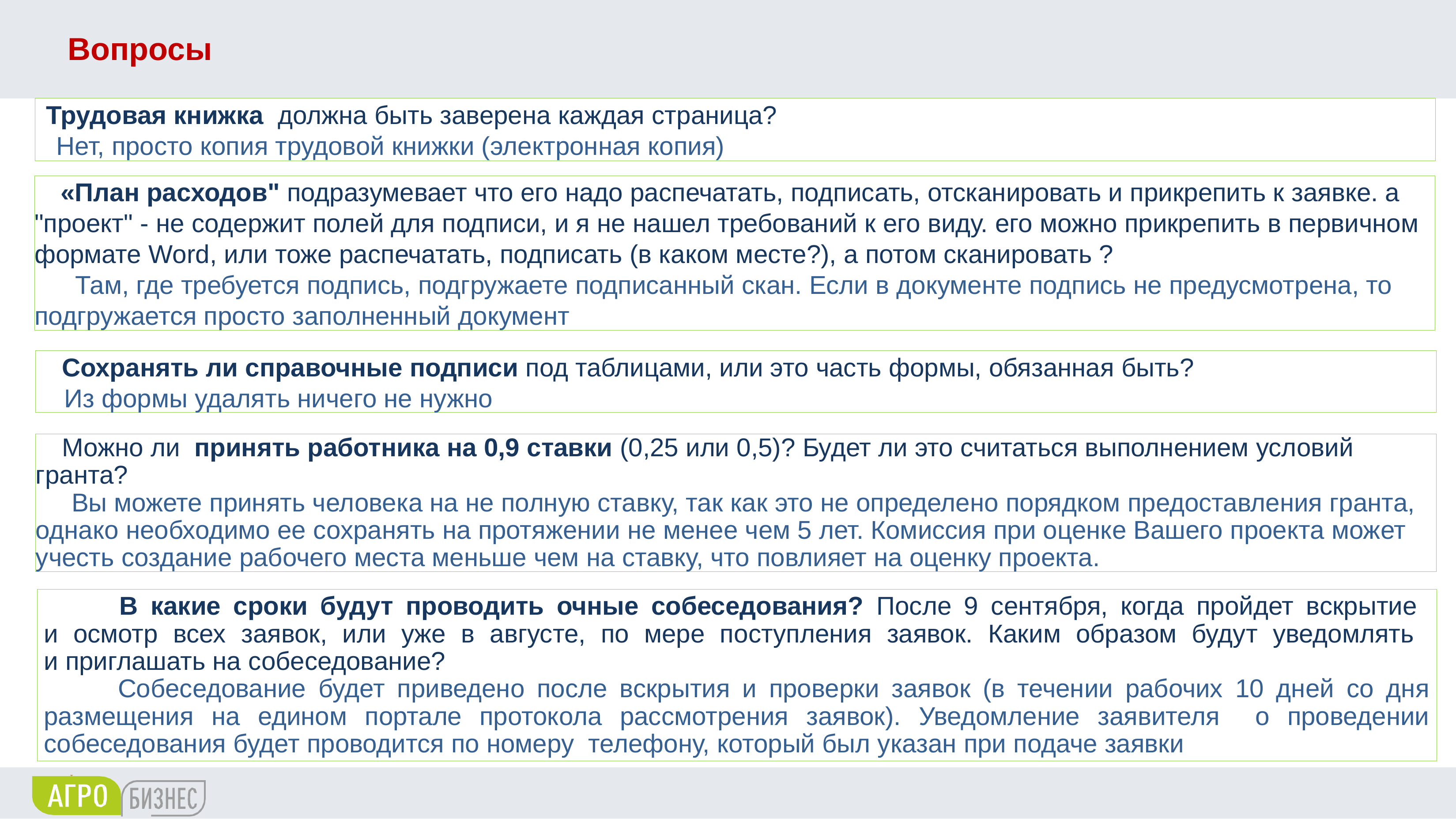

# Вопросы
   Трудовая книжка  должна быть заверена каждая страница?
   Нет, просто копия трудовой книжки (электронная копия)
       «План расходов" подразумевает что его надо распечатать, подписать, отсканировать и прикрепить к заявке. а "проект" - не содержит полей для подписи, и я не нашел требований к его виду. его можно прикрепить в первичном формате Word, или тоже распечатать, подписать (в каком месте?), а потом сканировать ?
       Там, где требуется подпись, подгружаете подписанный скан. Если в документе подпись не предусмотрена, то подгружается просто заполненный документ
       Cохранять ли справочные подписи под таблицами, или это часть формы, обязанная быть?
    Из формы удалять ничего не нужно
       Можно ли  принять работника на 0,9 ставки (0,25 или 0,5)? Будет ли это считаться выполнением условий гранта?
     Вы можете принять человека на не полную ставку, так как это не определено порядком предоставления гранта, однако необходимо ее сохранять на протяжении не менее чем 5 лет. Комиссия при оценке Вашего проекта может учесть создание рабочего места меньше чем на ставку, что повлияет на оценку проекта.
      В какие сроки будут проводить очные собеседования? После 9 сентября, когда пройдет вскрытие
и осмотр всех заявок, или уже в августе, по мере поступления заявок. Каким образом будут уведомлять
и приглашать на собеседование?
      Собеседование будет приведено после вскрытия и проверки заявок (в течении рабочих 10 дней со дня размещения на едином портале протокола рассмотрения заявок). Уведомление заявителя  о проведении собеседования будет проводится по номеру  телефону, который был указан при подаче заявки